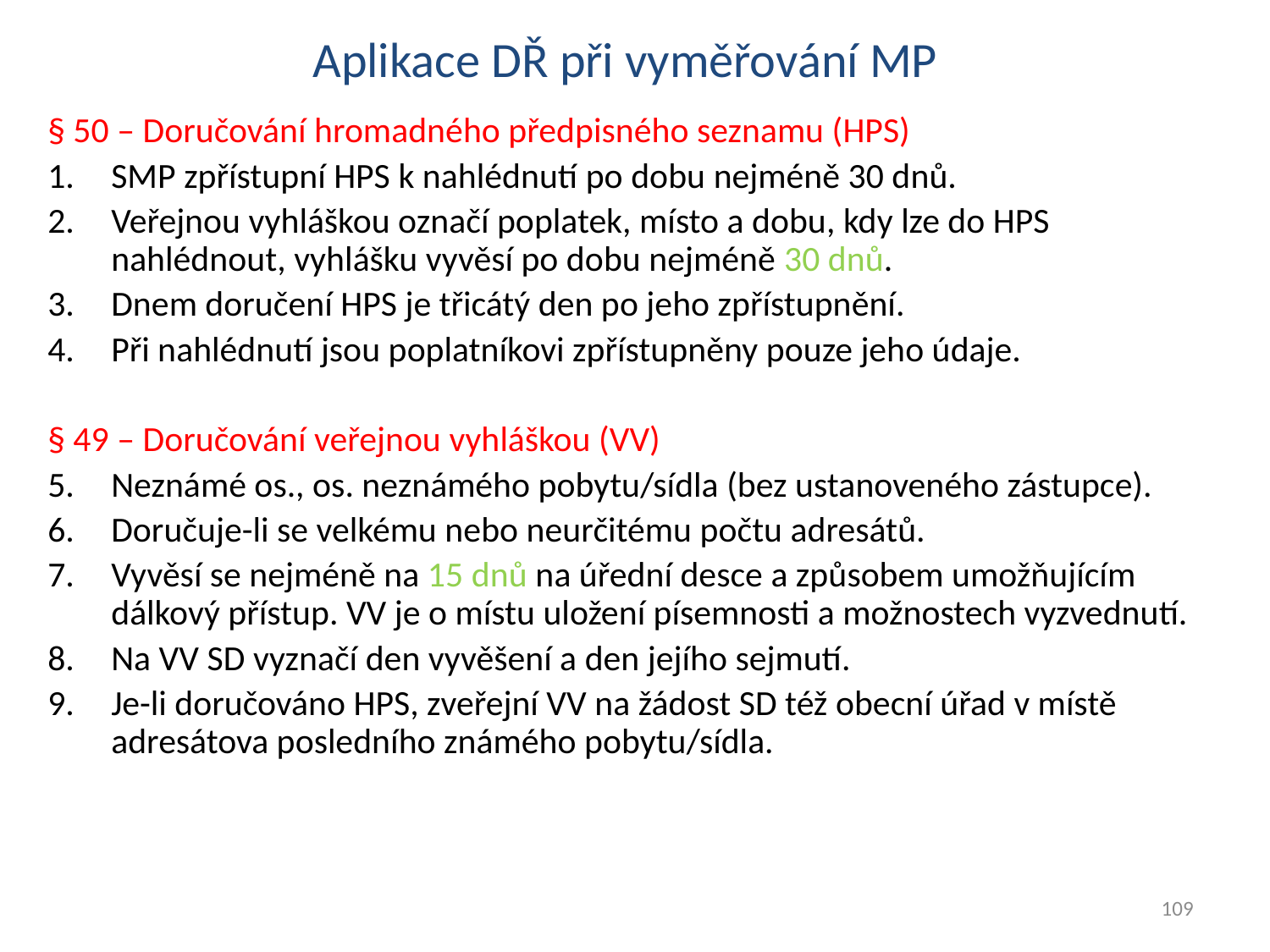

# Aplikace DŘ při vyměřování MP
§ 50 – Doručování hromadného předpisného seznamu (HPS)
SMP zpřístupní HPS k nahlédnutí po dobu nejméně 30 dnů.
Veřejnou vyhláškou označí poplatek, místo a dobu, kdy lze do HPS nahlédnout, vyhlášku vyvěsí po dobu nejméně 30 dnů.
Dnem doručení HPS je třicátý den po jeho zpřístupnění.
Při nahlédnutí jsou poplatníkovi zpřístupněny pouze jeho údaje.

§ 49 – Doručování veřejnou vyhláškou (VV)
Neznámé os., os. neznámého pobytu/sídla (bez ustanoveného zástupce).
Doručuje-li se velkému nebo neurčitému počtu adresátů.
Vyvěsí se nejméně na 15 dnů na úřední desce a způsobem umožňujícím dálkový přístup. VV je o místu uložení písemnosti a možnostech vyzvednutí.
Na VV SD vyznačí den vyvěšení a den jejího sejmutí.
Je-li doručováno HPS, zveřejní VV na žádost SD též obecní úřad v místě adresátova posledního známého pobytu/sídla.

109